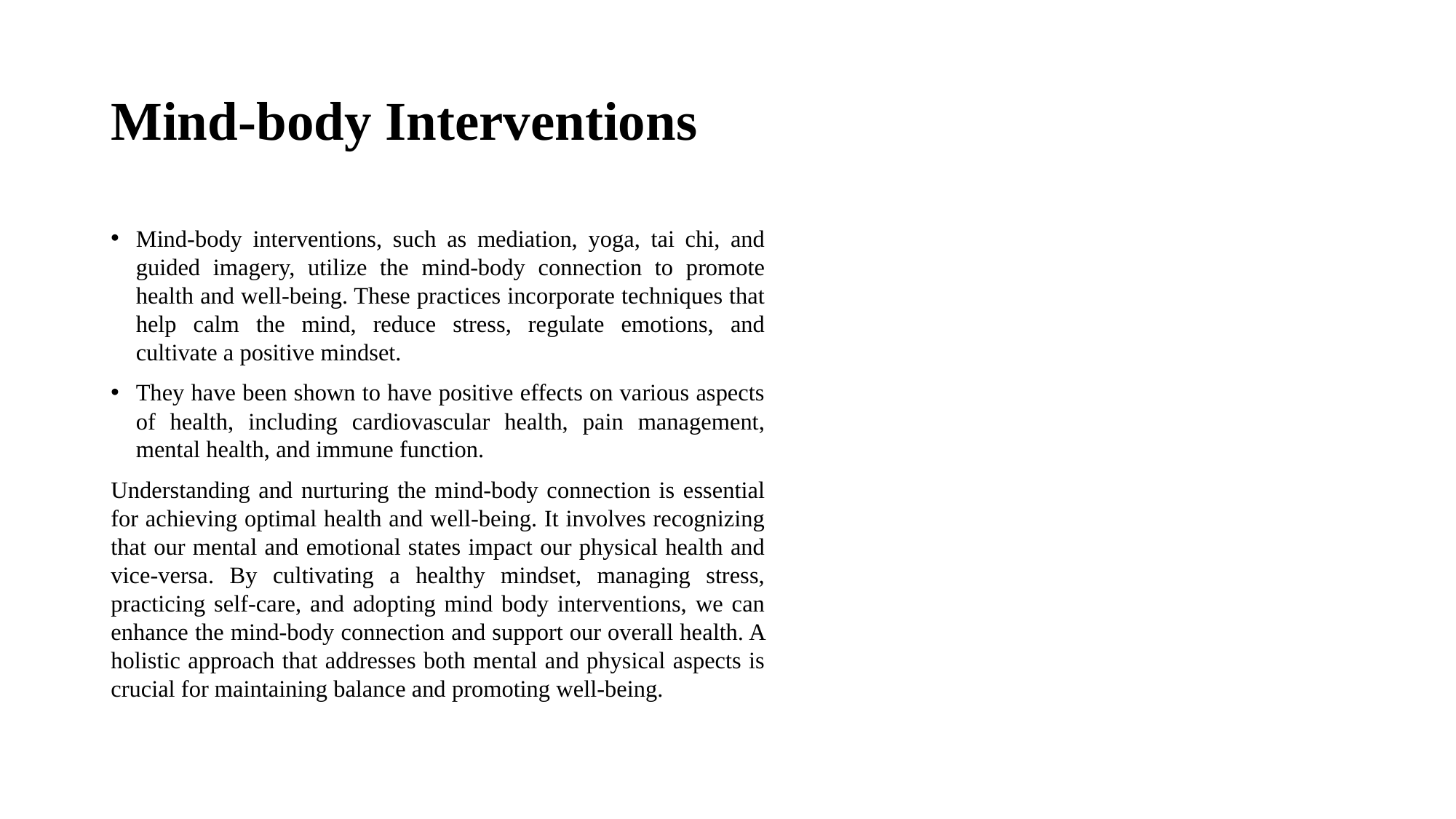

# Mind-body Interventions
Mind-body interventions, such as mediation, yoga, tai chi, and guided imagery, utilize the mind-body connection to promote health and well-being. These practices incorporate techniques that help calm the mind, reduce stress, regulate emotions, and cultivate a positive mindset.
They have been shown to have positive effects on various aspects of health, including cardiovascular health, pain management, mental health, and immune function.
Understanding and nurturing the mind-body connection is essential for achieving optimal health and well-being. It involves recognizing that our mental and emotional states impact our physical health and vice-versa. By cultivating a healthy mindset, managing stress, practicing self-care, and adopting mind body interventions, we can enhance the mind-body connection and support our overall health. A holistic approach that addresses both mental and physical aspects is crucial for maintaining balance and promoting well-being.